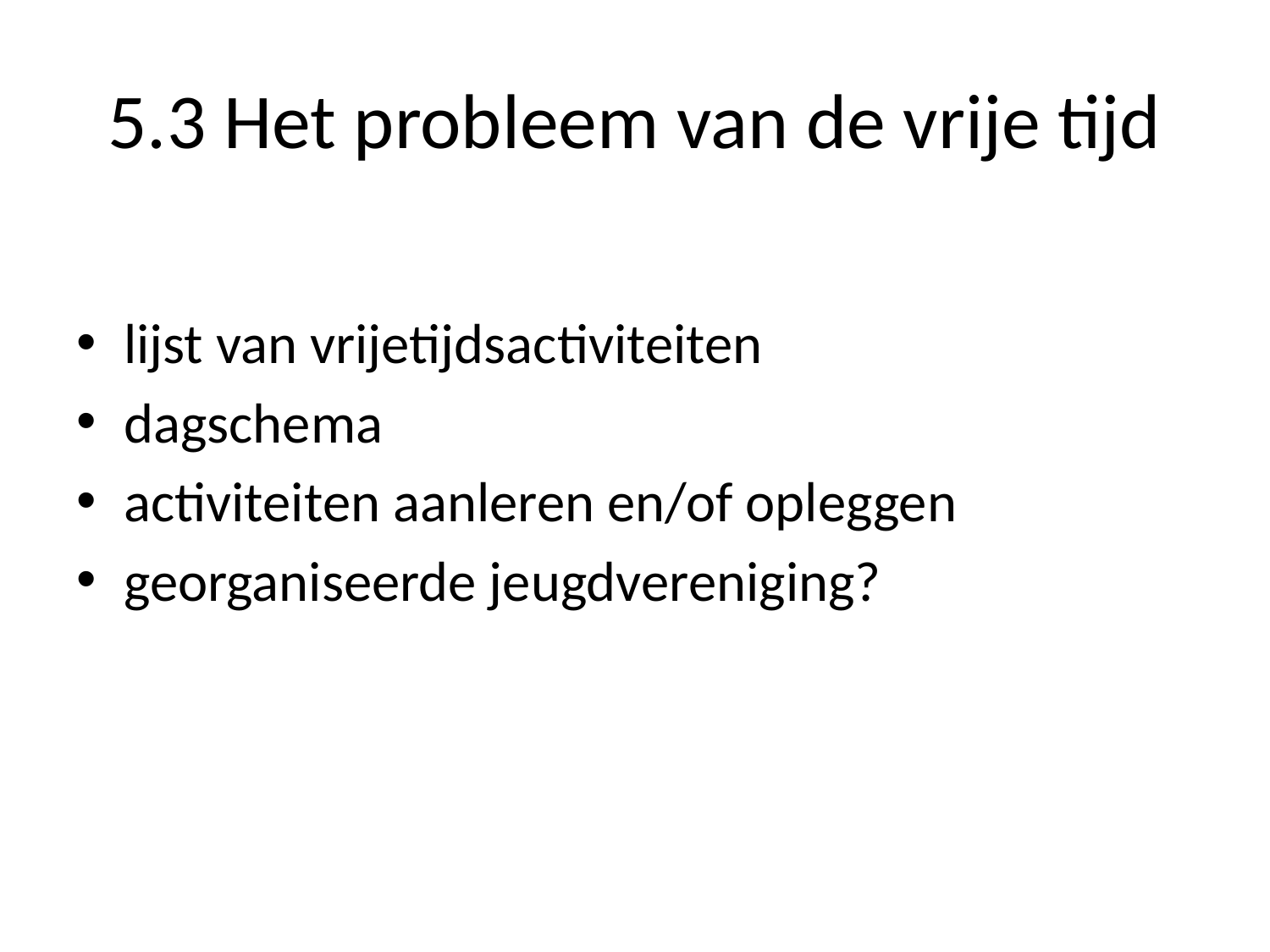

# 5.3 Het probleem van de vrije tijd

lijst van vrijetijdsactiviteiten
dagschema
activiteiten aanleren en/of opleggen
georganiseerde jeugdvereniging?